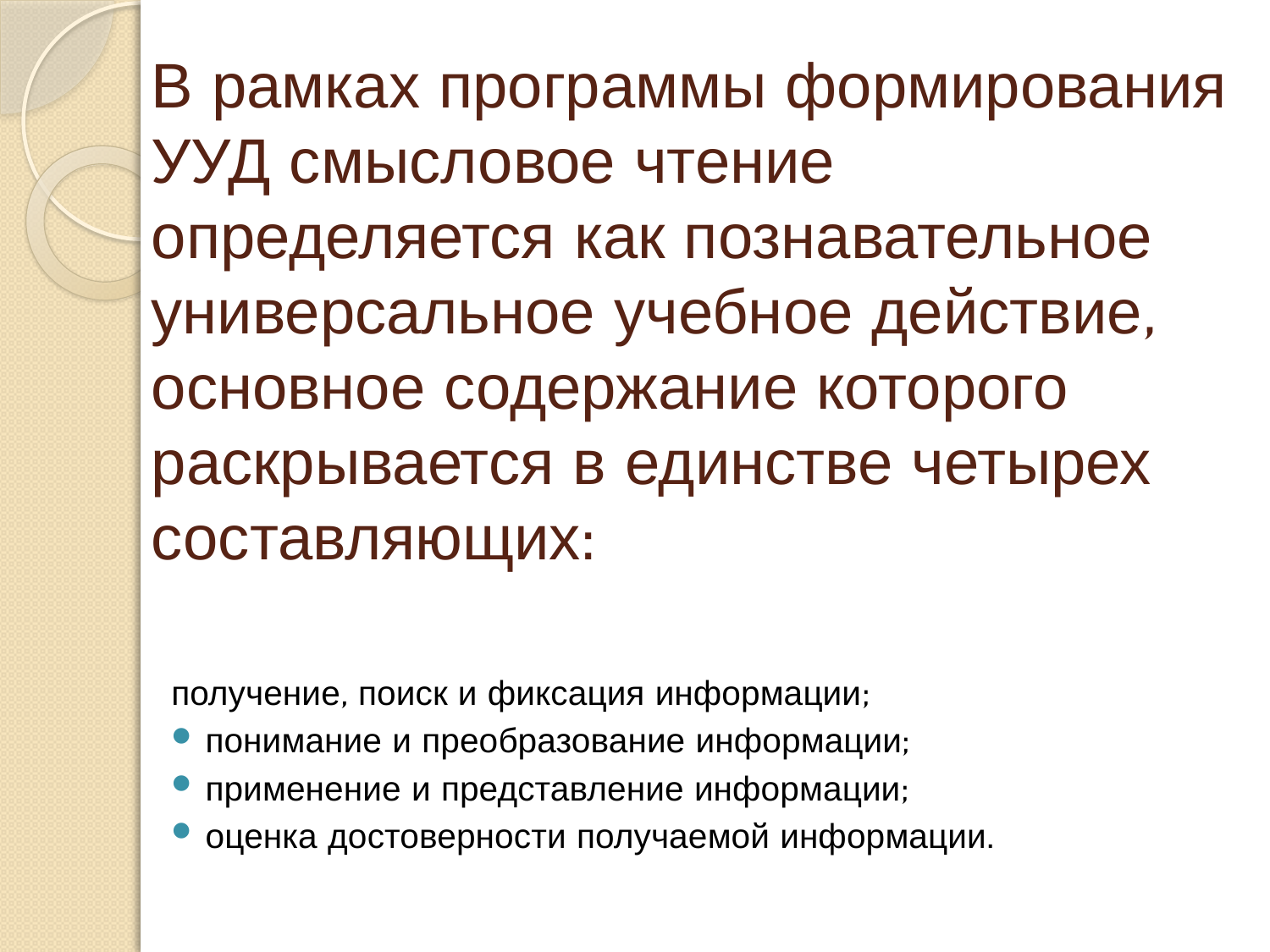

# В рамках программы формирования УУД смысловое чтение определяется как познавательное универсальное учебное действие, основное содержание которого раскрывается в единстве четырех составляющих:
получение, поиск и фиксация информации;
понимание и преобразование информации;
применение и представление информации;
оценка достоверности получаемой информации.